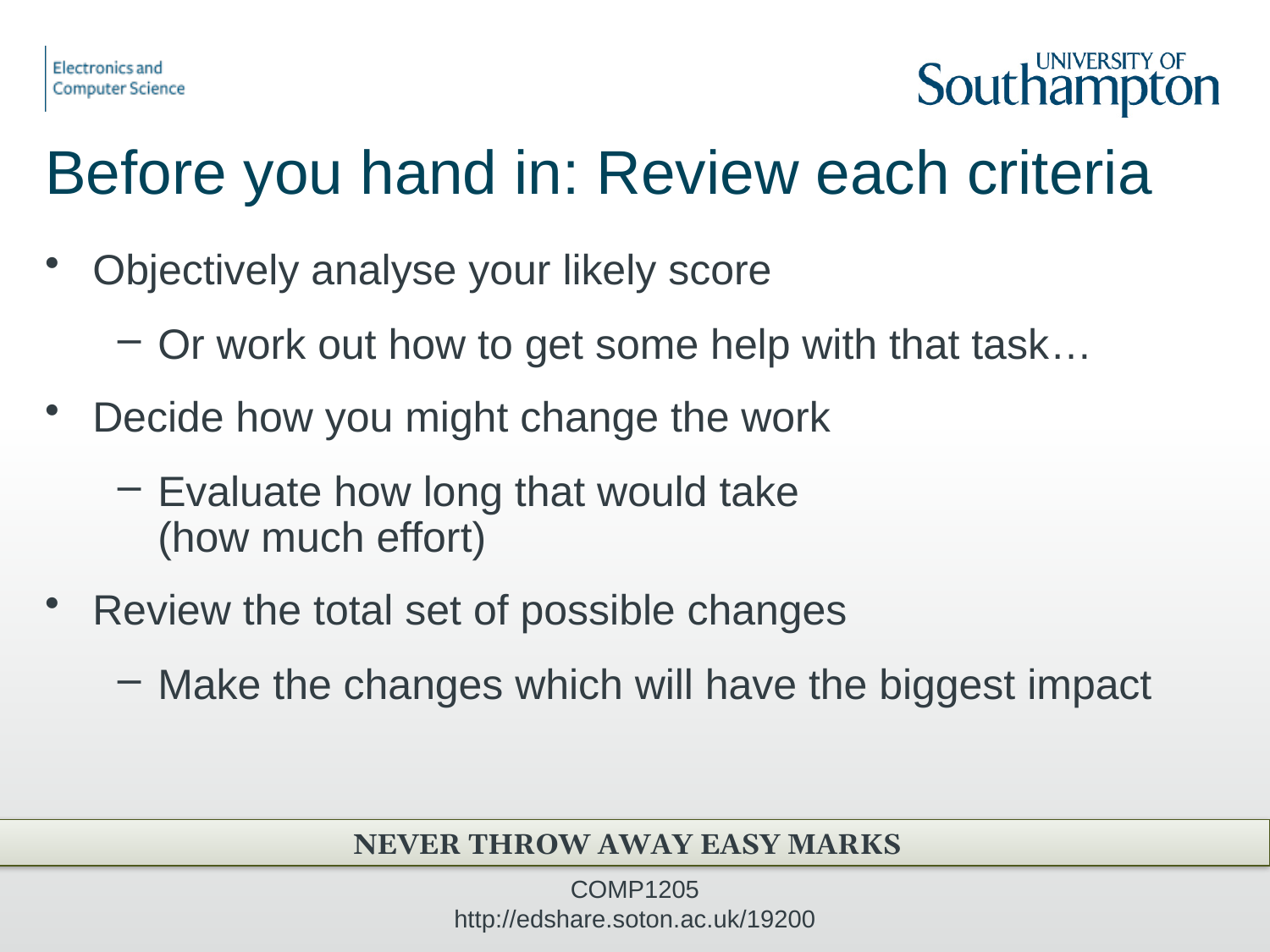

# Before you hand in: Review each criteria
Objectively analyse your likely score
Or work out how to get some help with that task…
Decide how you might change the work
Evaluate how long that would take
(how much effort)
Review the total set of possible changes
Make the changes which will have the biggest impact
NEVER THROW AWAY EASY MARKS
COMP1205 http://edshare.soton.ac.uk/19200